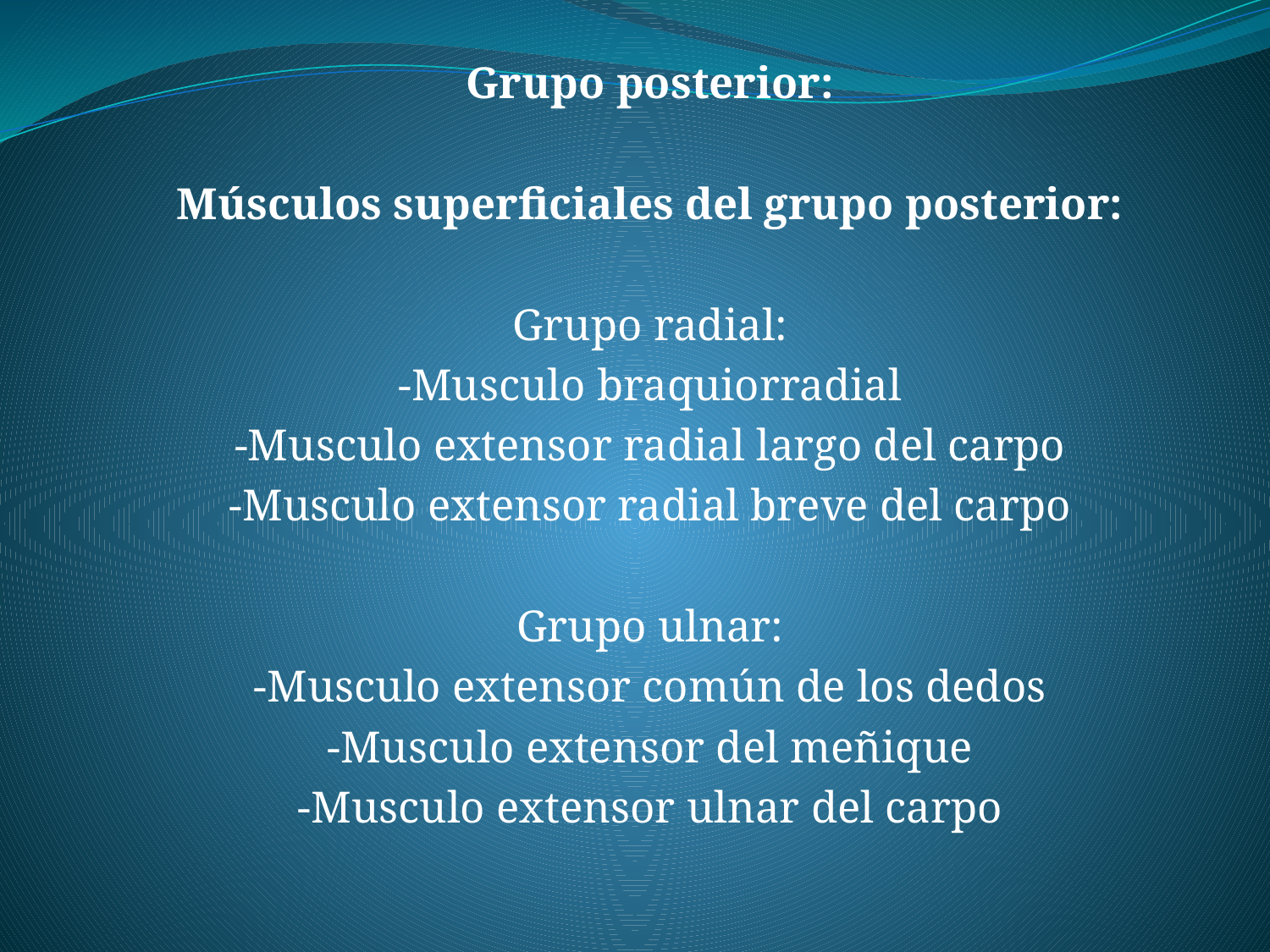

Grupo posterior:

Músculos superficiales del grupo posterior:

Grupo radial:
-Musculo braquiorradial
-Musculo extensor radial largo del carpo
-Musculo extensor radial breve del carpo

Grupo ulnar:
-Musculo extensor común de los dedos
-Musculo extensor del meñique
-Musculo extensor ulnar del carpo